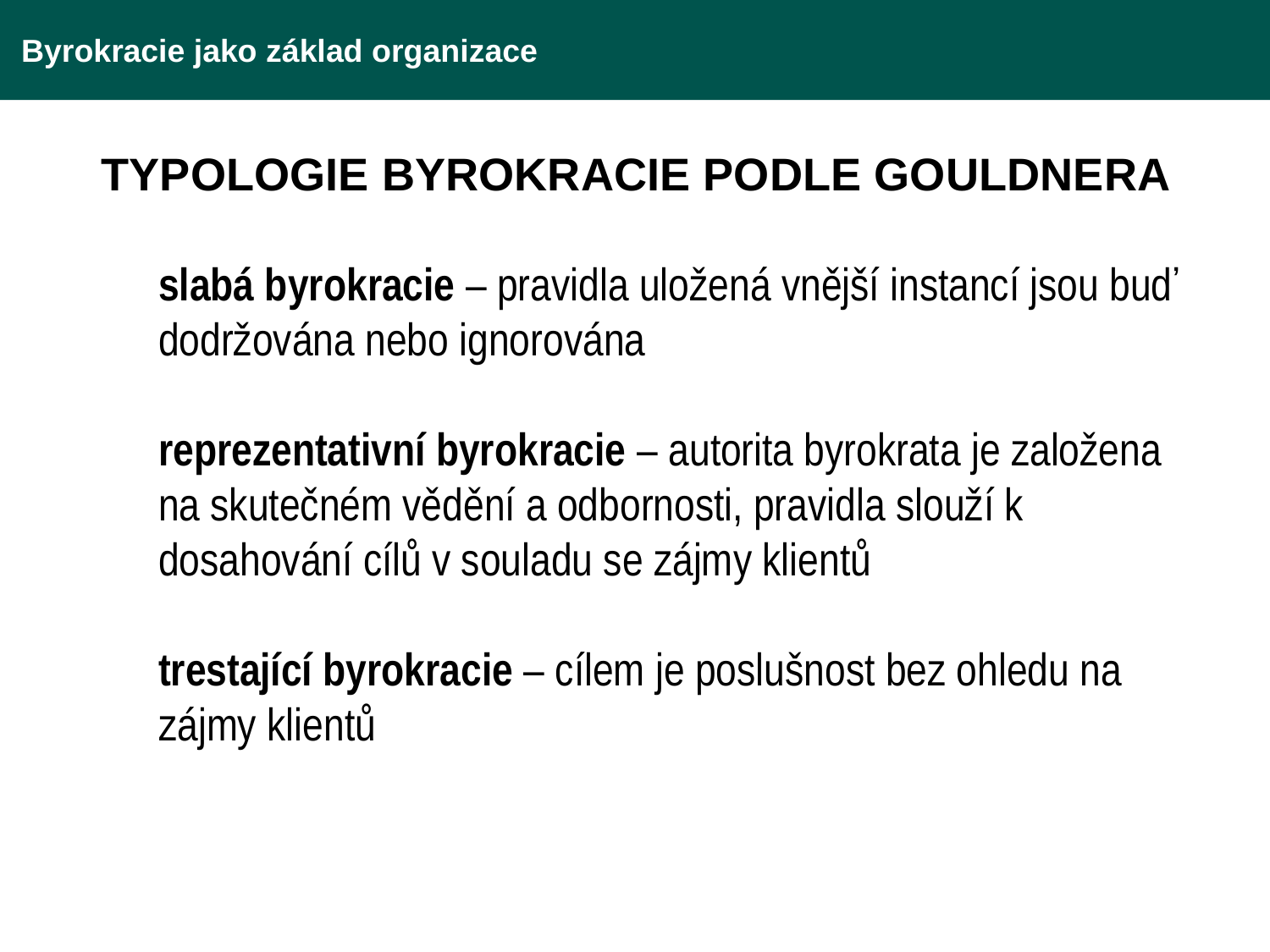

Byrokracie jako základ organizace
TYPOLOGIE BYROKRACIE PODLE GOULDNERA

slabá byrokracie – pravidla uložená vnější instancí jsou buď dodržována nebo ignorována

reprezentativní byrokracie – autorita byrokrata je založena na skutečném vědění a odbornosti, pravidla slouží k dosahování cílů v souladu se zájmy klientů

trestající byrokracie – cílem je poslušnost bez ohledu na zájmy klientů